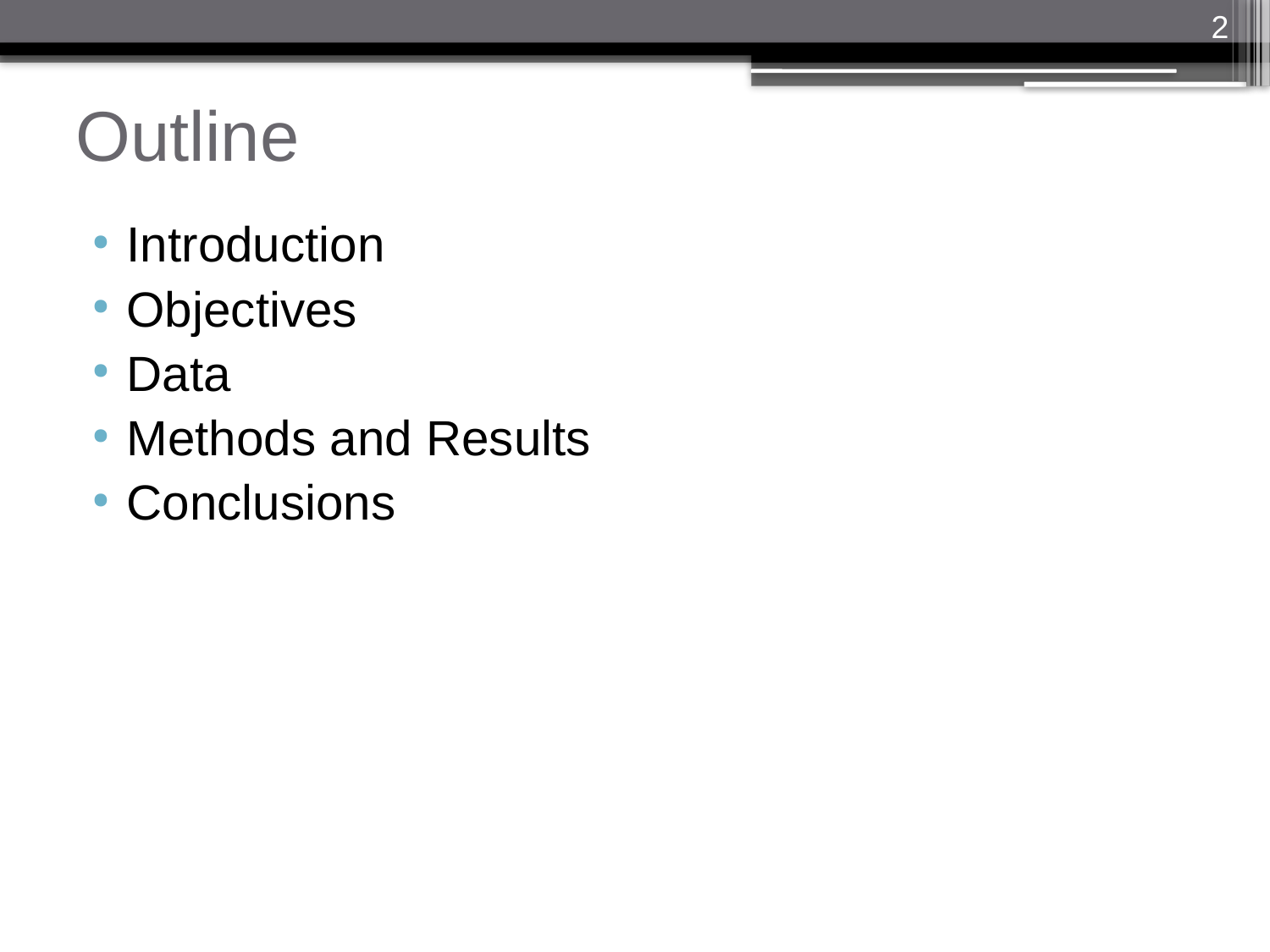

2
# Outline
Introduction
Objectives
Data
Methods and Results
Conclusions